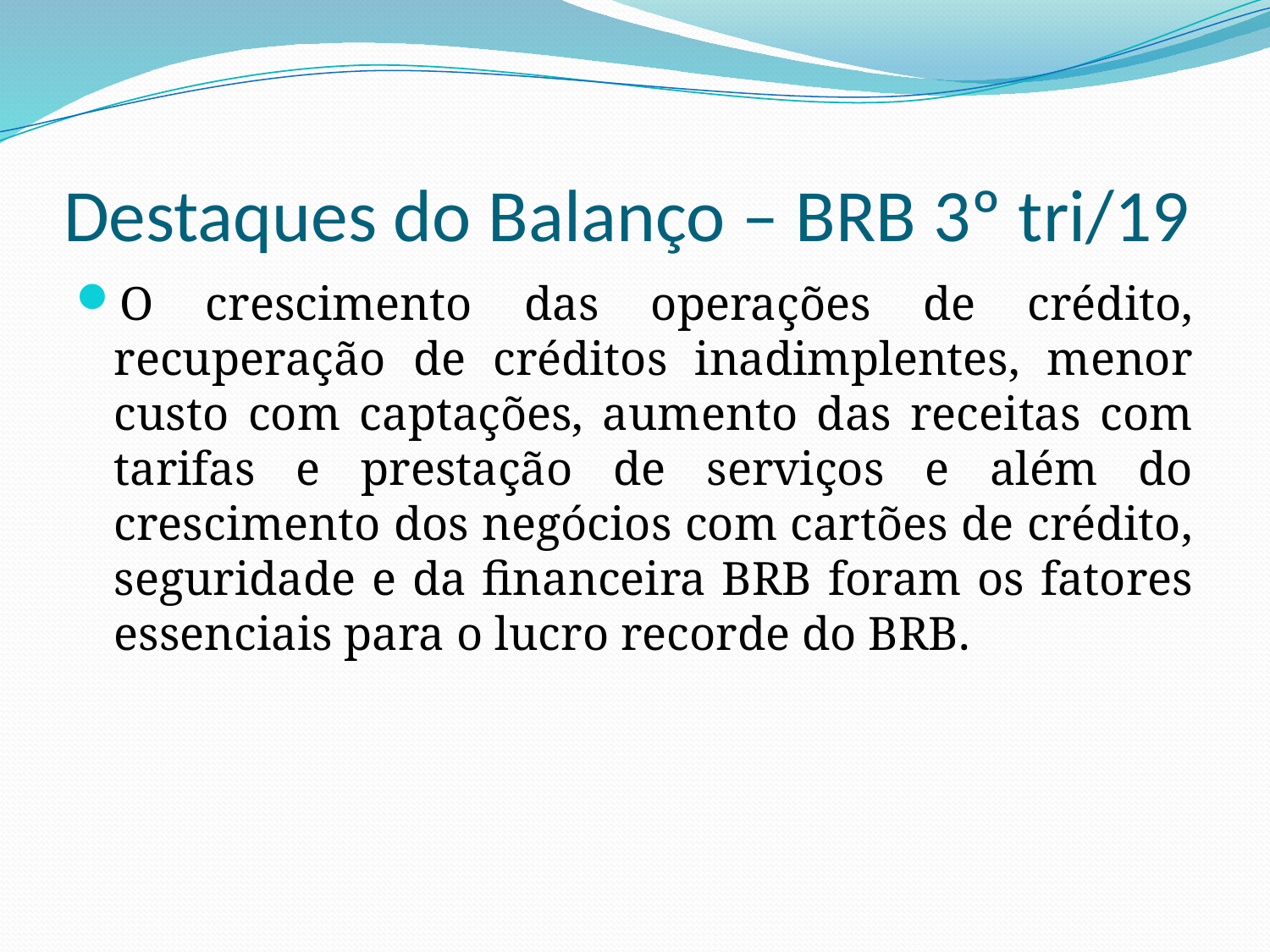

# Destaques do Balanço – BRB 3º tri/19
O crescimento das operações de crédito, recuperação de créditos inadimplentes, menor custo com captações, aumento das receitas com tarifas e prestação de serviços e além do crescimento dos negócios com cartões de crédito, seguridade e da financeira BRB foram os fatores essenciais para o lucro recorde do BRB.